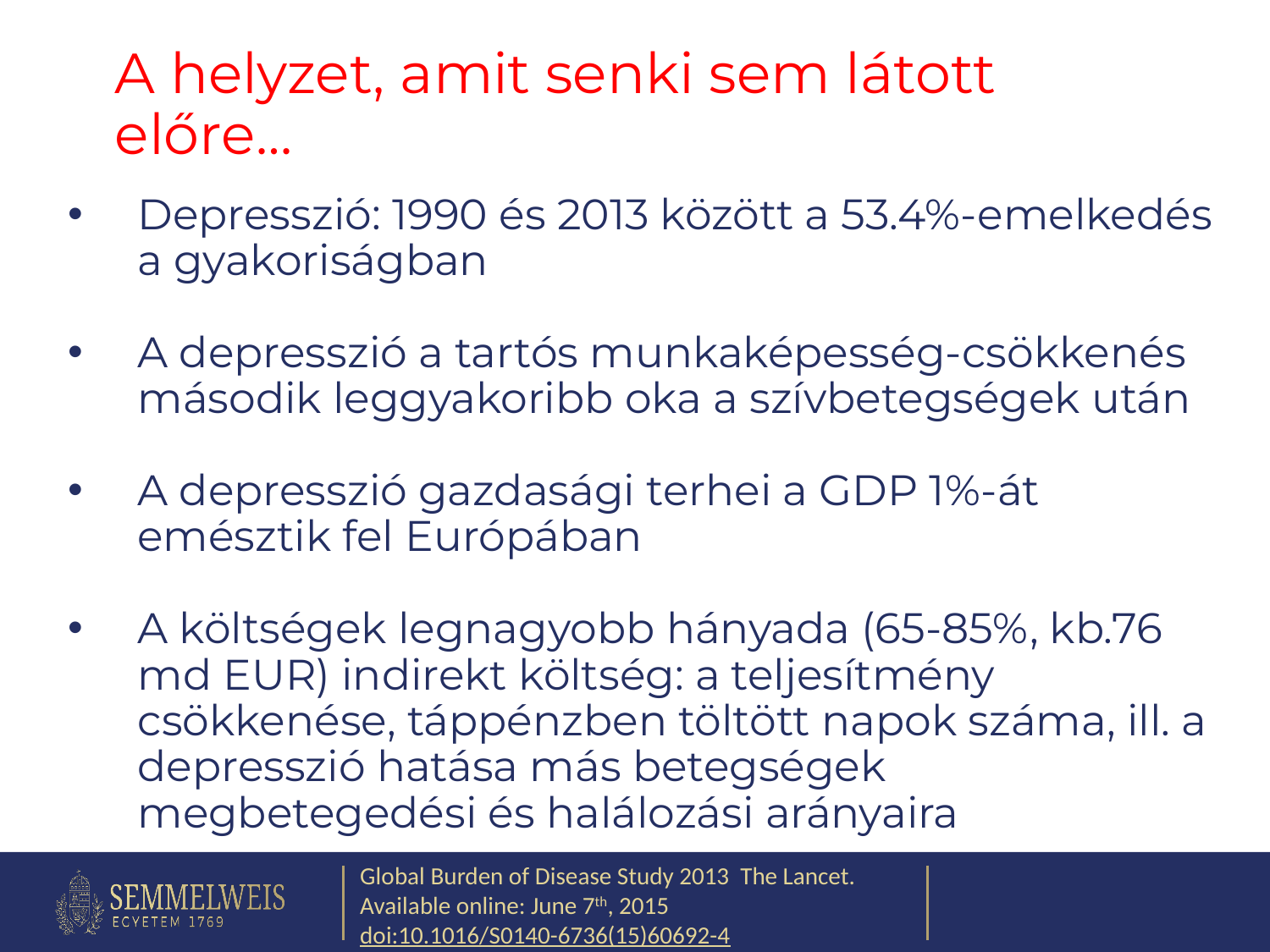

# A helyzet, amit senki sem látott előre…

Depresszió: 1990 és 2013 között a 53.4%-emelkedés a gyakoriságban

A depresszió a tartós munkaképesség-csökkenés második leggyakoribb oka a szívbetegségek után

A depresszió gazdasági terhei a GDP 1%-át emésztik fel Európában

A költségek legnagyobb hányada (65-85%, kb.76 md EUR) indirekt költség: a teljesítmény csökkenése, táppénzben töltött napok száma, ill. a depresszió hatása más betegségek megbetegedési és halálozási arányaira

Global Burden of Disease Study 2013  The Lancet. Available online: June 7th, 2015 doi:10.1016/S0140-6736(15)60692-4